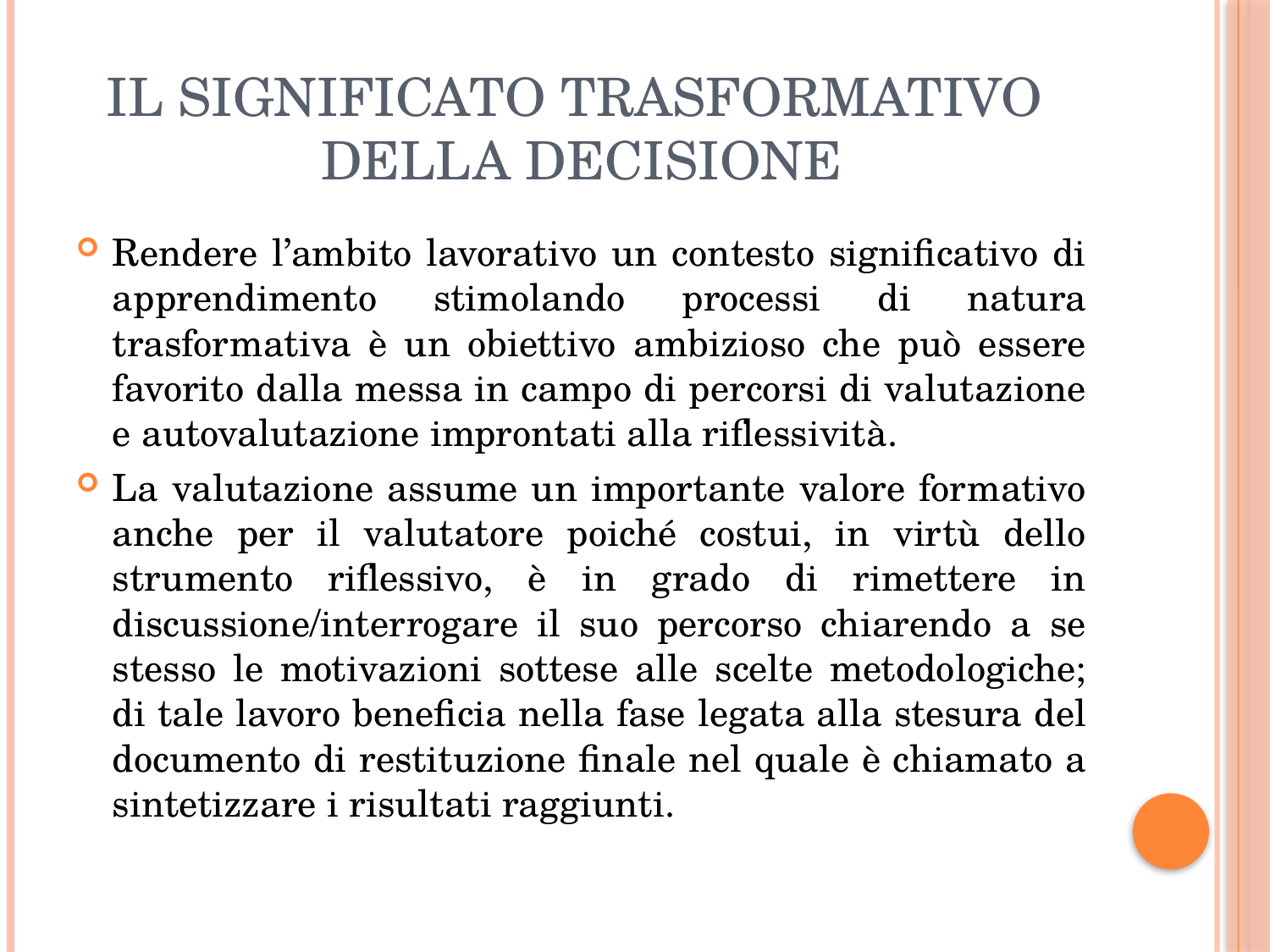

# Il significato trasformativo della decisione
Rendere l’ambito lavorativo un contesto significativo di apprendimento stimolando processi di natura trasformativa è un obiettivo ambizioso che può essere favorito dalla messa in campo di percorsi di valutazione e autovalutazione improntati alla riflessività.
La valutazione assume un importante valore formativo anche per il valutatore poiché costui, in virtù dello strumento riflessivo, è in grado di rimettere in discussione/interrogare il suo percorso chiarendo a se stesso le motivazioni sottese alle scelte metodologiche; di tale lavoro beneficia nella fase legata alla stesura del documento di restituzione finale nel quale è chiamato a sintetizzare i risultati raggiunti.